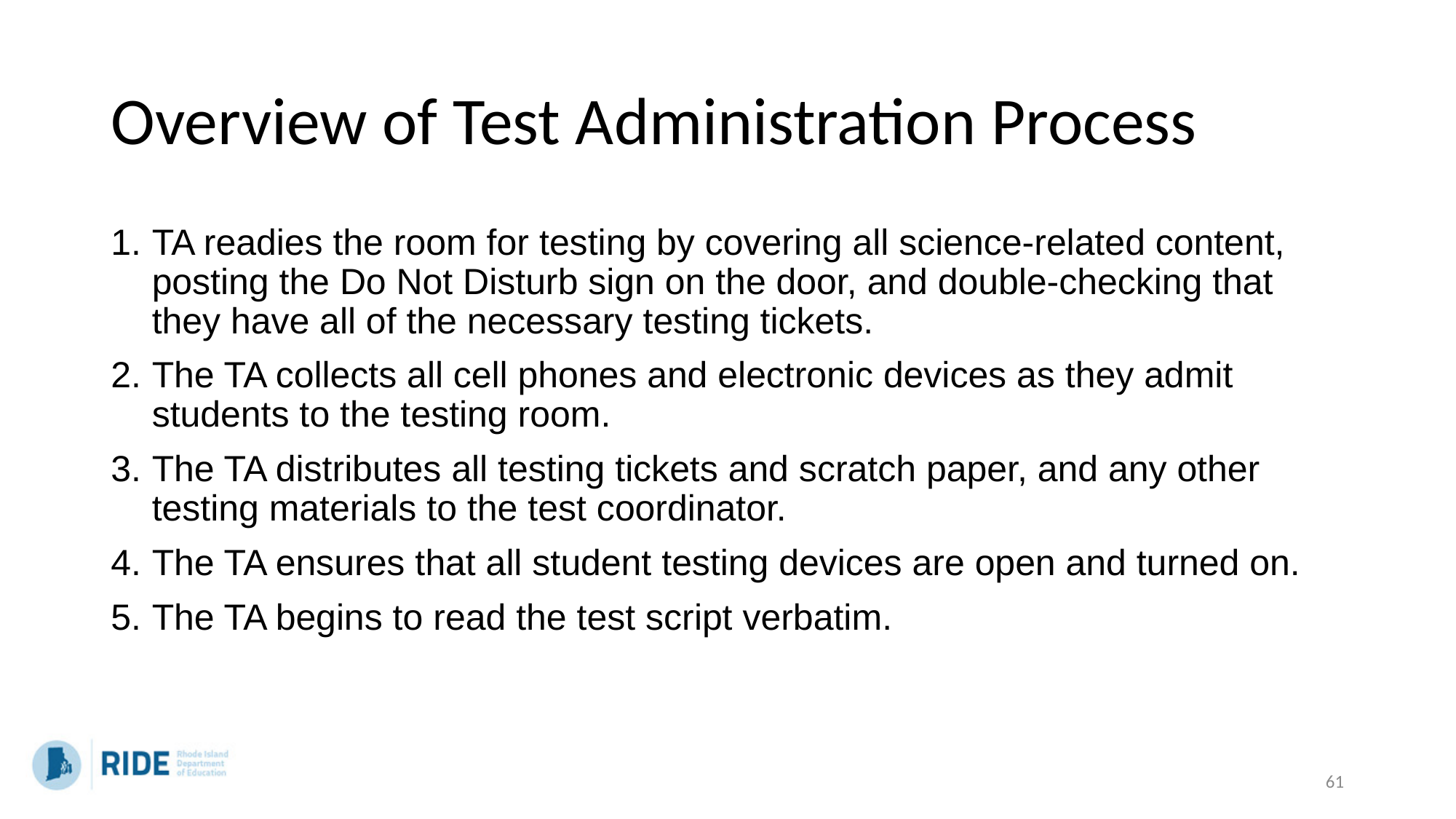

# Overview of Test Administration Process
TA readies the room for testing by covering all science-related content, posting the Do Not Disturb sign on the door, and double-checking that they have all of the necessary testing tickets.
The TA collects all cell phones and electronic devices as they admit students to the testing room.
The TA distributes all testing tickets and scratch paper, and any other testing materials to the test coordinator.
The TA ensures that all student testing devices are open and turned on.
The TA begins to read the test script verbatim.
61